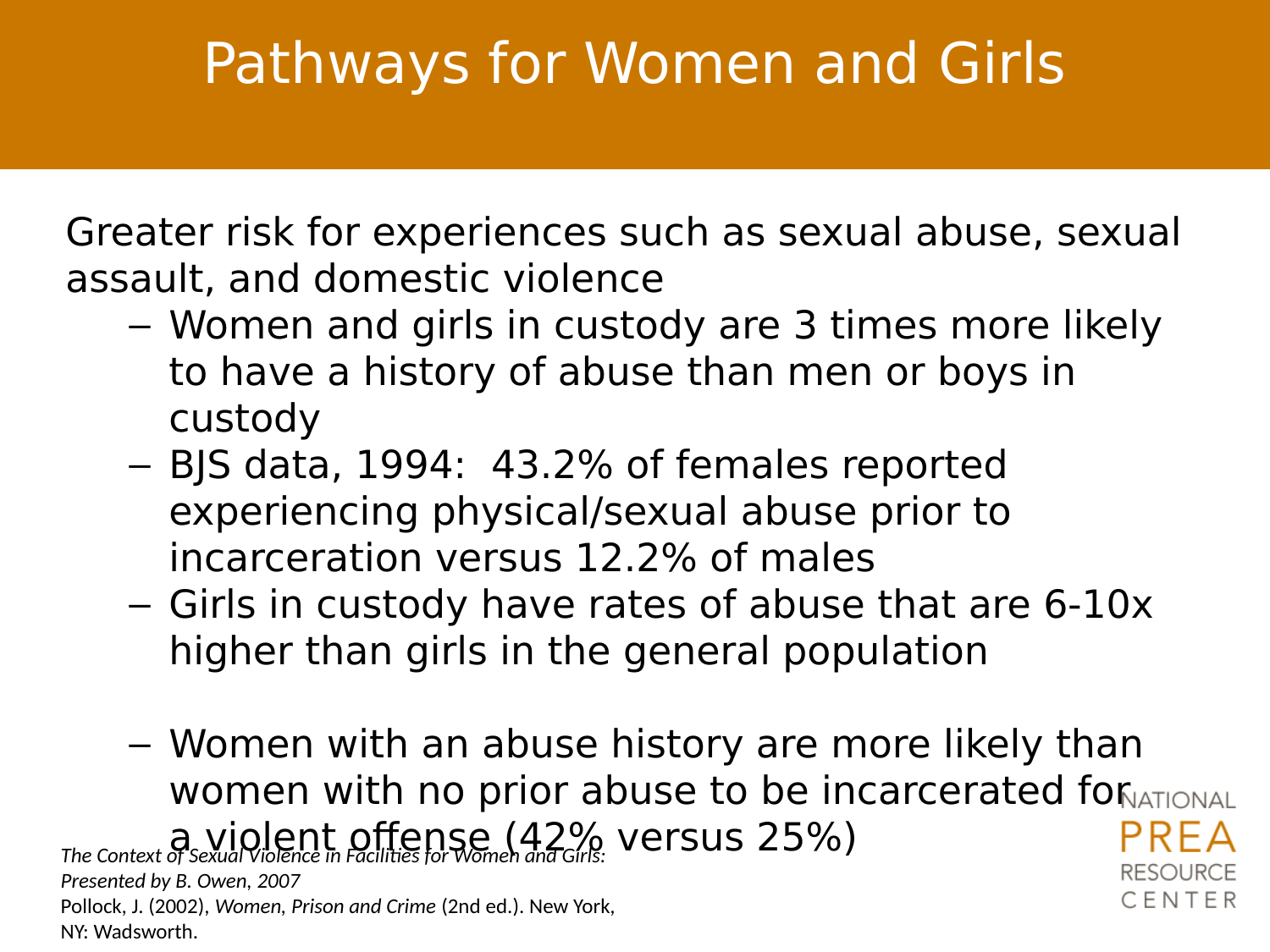

# Pathways for Women and Girls
Greater risk for experiences such as sexual abuse, sexual assault, and domestic violence
Women and girls in custody are 3 times more likely to have a history of abuse than men or boys in custody
BJS data, 1994:  43.2% of females reported experiencing physical/sexual abuse prior to incarceration versus 12.2% of males
Girls in custody have rates of abuse that are 6-10x higher than girls in the general population
Women with an abuse history are more likely than women with no prior abuse to be incarcerated for   a violent offense (42% versus 25%)

The Context of Sexual Violence in Facilities for Women and Girls: Presented by B. Owen, 2007
Pollock, J. (2002), Women, Prison and Crime (2nd ed.). New York, NY: Wadsworth.